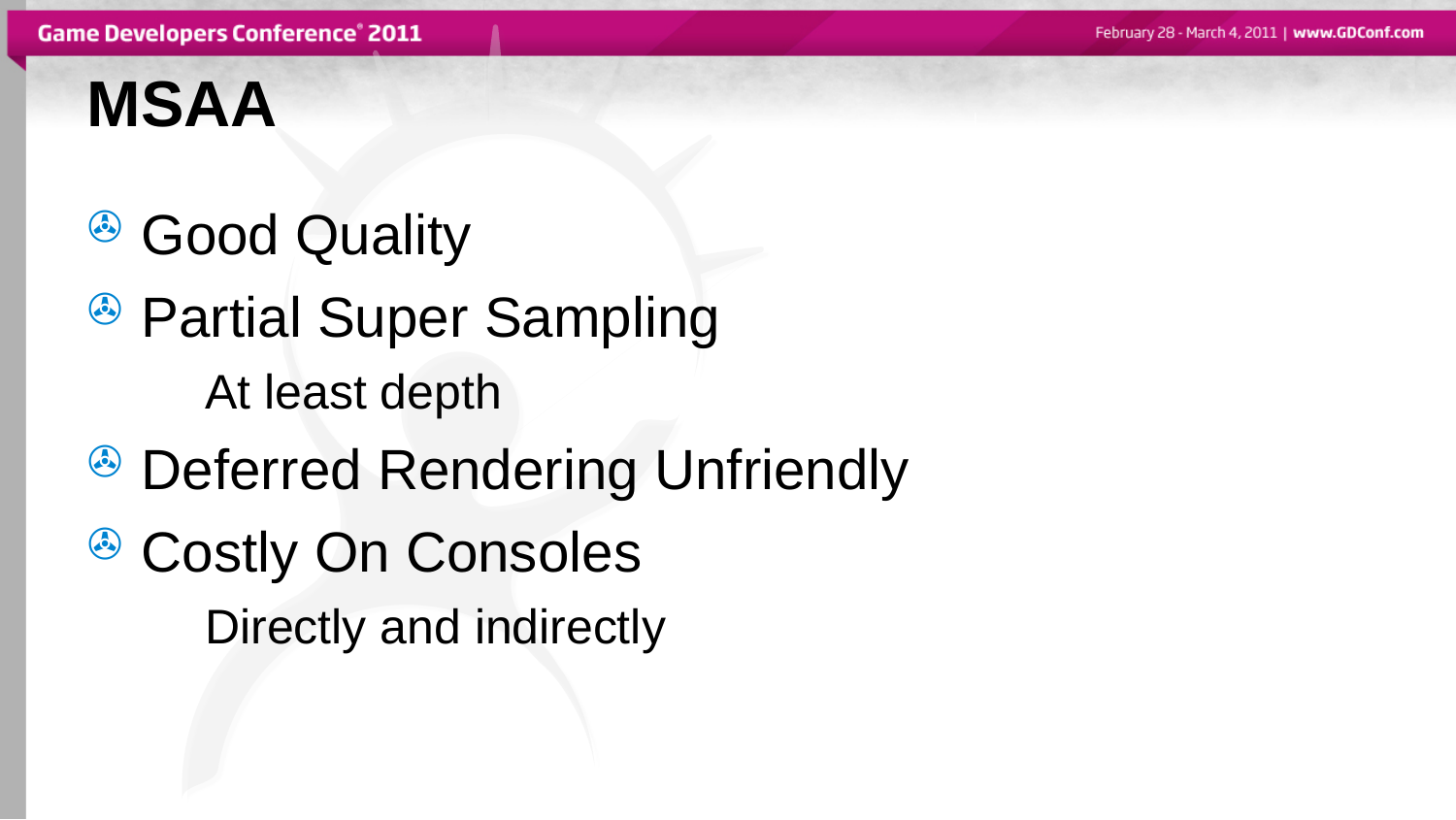

MSAA
Good Quality
Partial Super Sampling
At least depth
Deferred Rendering Unfriendly
Costly On Consoles
Directly and indirectly